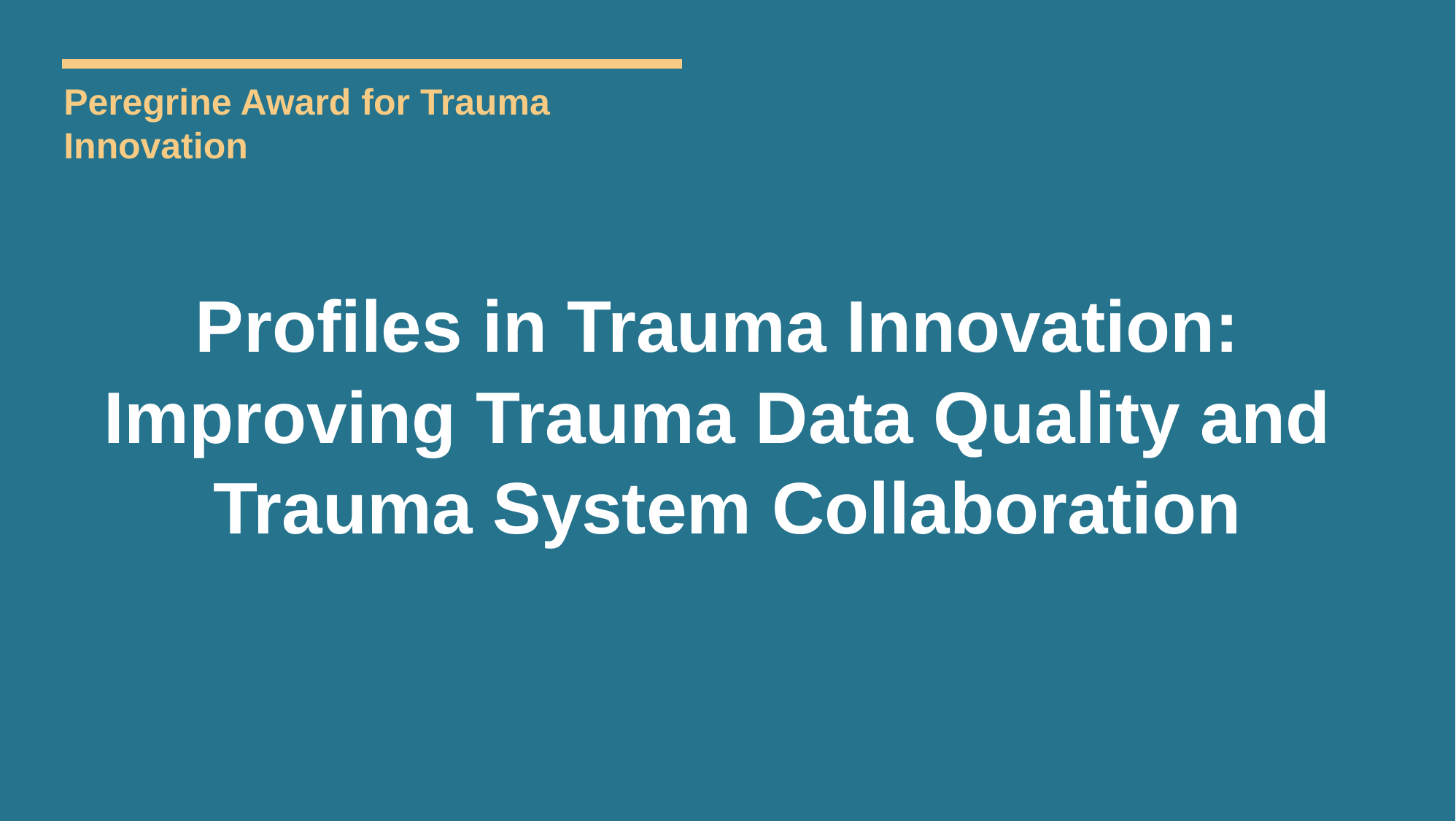

Peregrine Award for Trauma Innovation
Profiles in Trauma Innovation:
Improving Trauma Data Quality and
Trauma System Collaboration